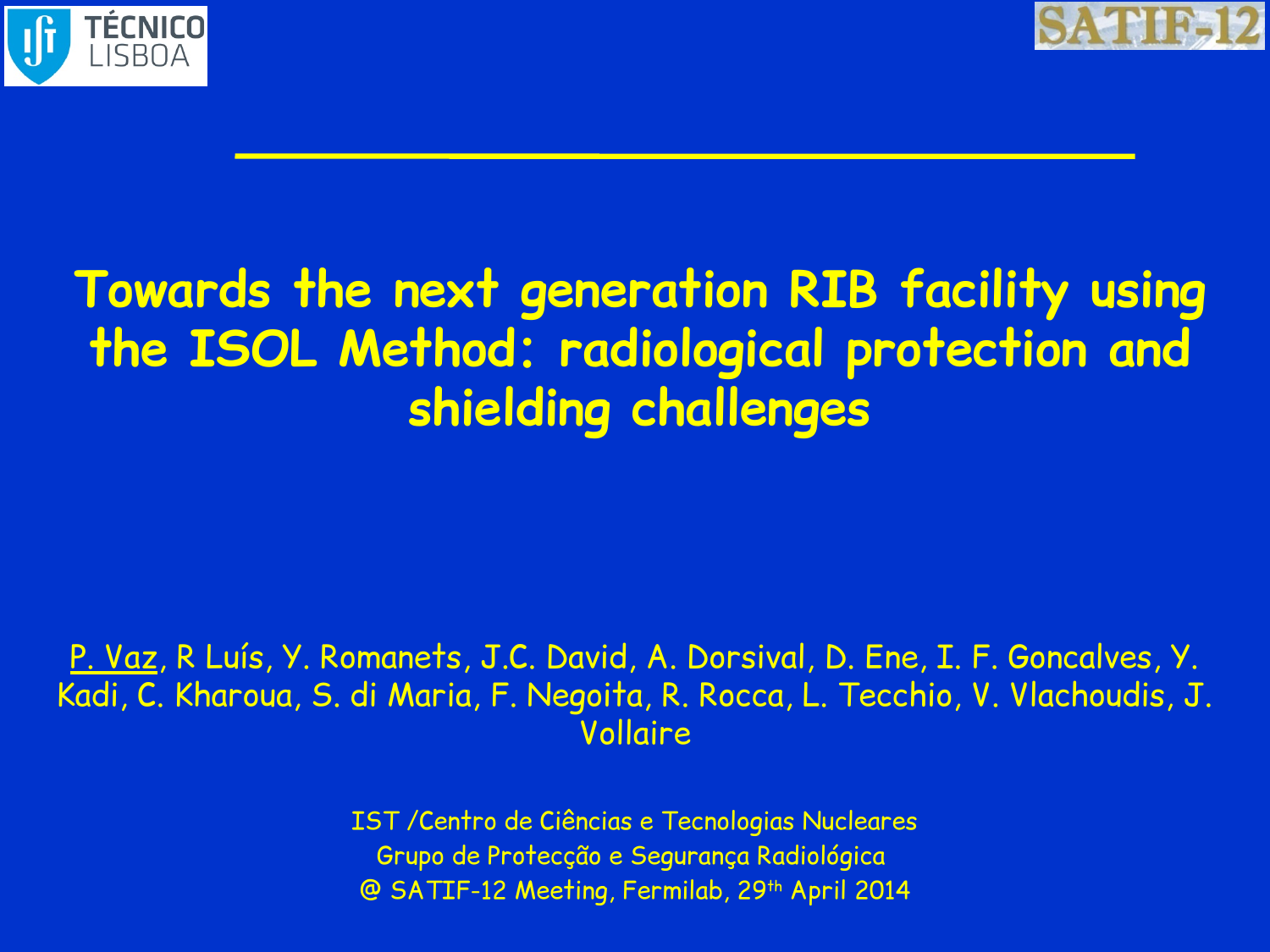

# Towards the next generation RIB facility using the ISOL Method: radiological protection and shielding challenges

P. Vaz, R Luís, Y. Romanets, J.C. David, A. Dorsival, D. Ene, I. F. Goncalves, Y. Kadi, C. Kharoua, S. di Maria, F. Negoita, R. Rocca, L. Tecchio, V. Vlachoudis, J. Vollaire

IST /Centro de Ciências e Tecnologias Nucleares
Grupo de Protecção e Segurança Radiológica
@ SATIF-12 Meeting, Fermilab, 29th April 2014